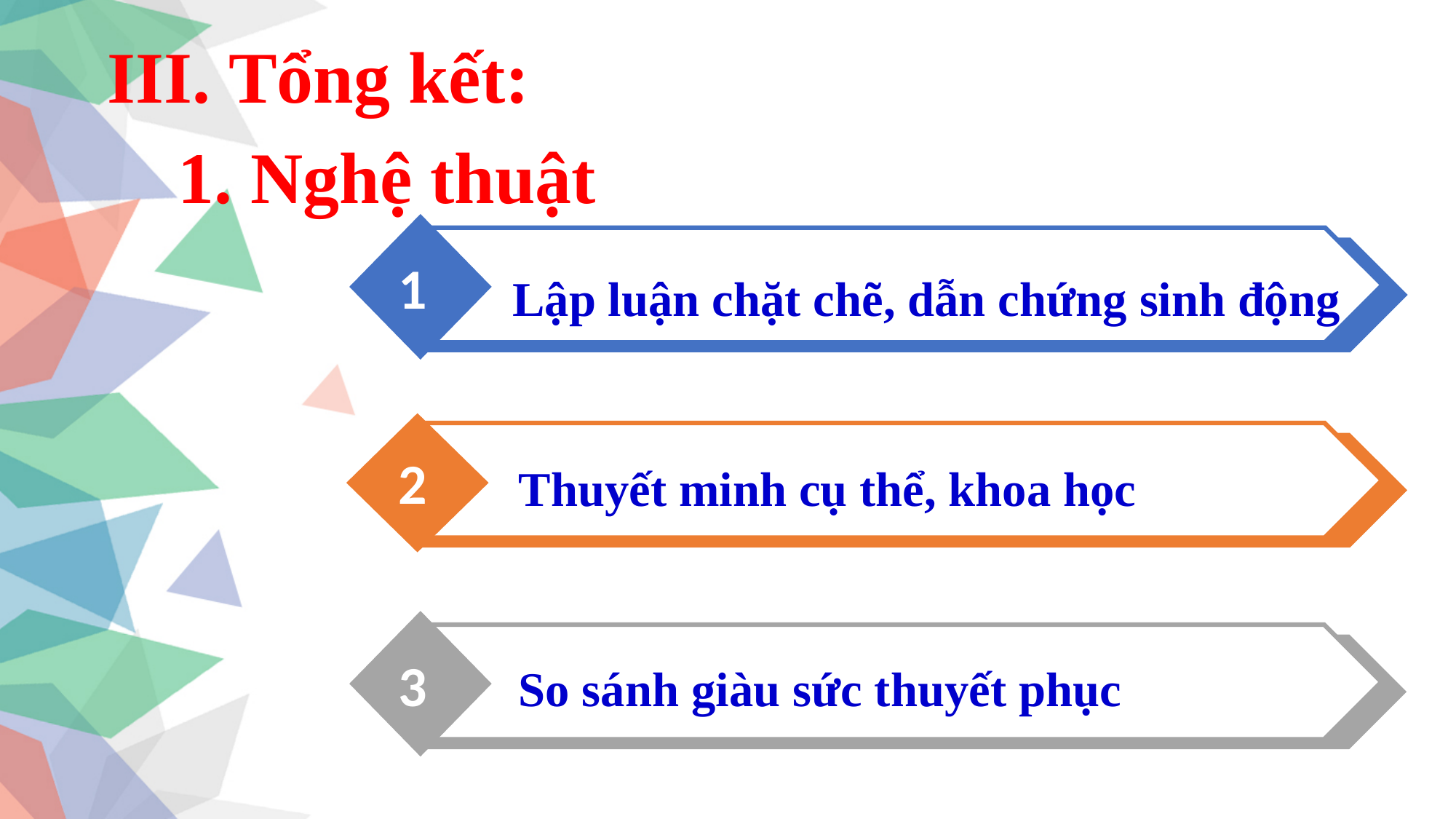

III. Tổng kết:
1. Nghệ thuật

Lập luận chặt chẽ, dẫn chứng sinh động
1

Thuyết minh cụ thể, khoa học
2

So sánh giàu sức thuyết phục
3